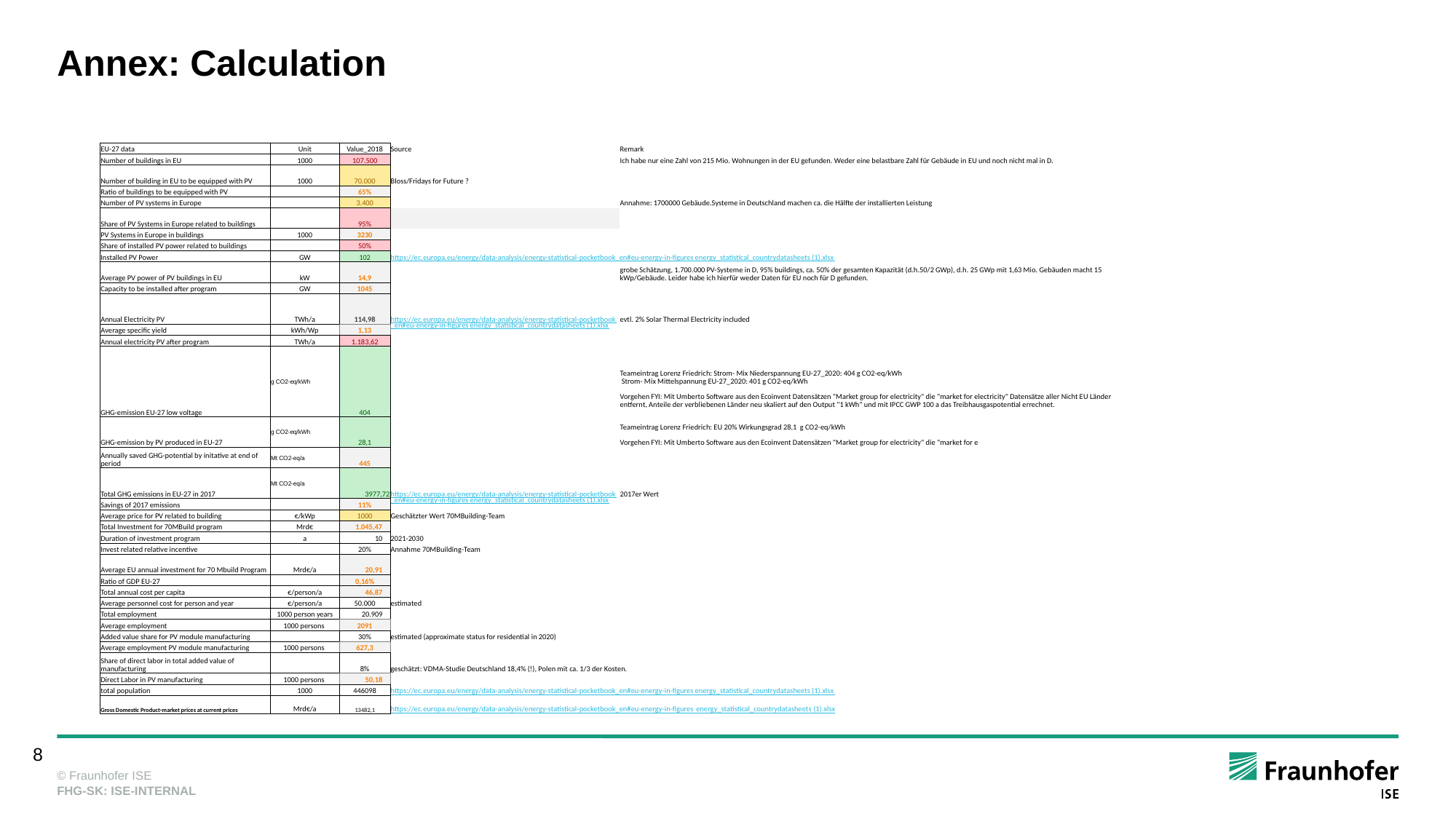

# Annex: Calculation
| EU-27 data | Unit | Value\_2018 | Source | Remark |
| --- | --- | --- | --- | --- |
| Number of buildings in EU | 1000 | 107.500 |  | Ich habe nur eine Zahl von 215 Mio. Wohnungen in der EU gefunden. Weder eine belastbare Zahl für Gebäude in EU und noch nicht mal in D. |
| Number of building in EU to be equipped with PV | 1000 | 70.000 | Bloss/Fridays for Future ? |  |
| Ratio of buildings to be equipped with PV |  | 65% |  |  |
| Number of PV systems in Europe |  | 3.400 |  | Annahme: 1700000 Gebäude.Systeme in Deutschland machen ca. die Hälfte der installierten Leistung |
| Share of PV Systems in Europe related to buildings |  | 95% |  |  |
| PV Systems in Europe in buildings | 1000 | 3230 |  |  |
| Share of installed PV power related to buildings |  | 50% |  |  |
| Installed PV Power | GW | 102 | https://ec.europa.eu/energy/data-analysis/energy-statistical-pocketbook\_en#eu-energy-in-figures energy\_statistical\_countrydatasheets (1).xlsx |  |
| Average PV power of PV buildings in EU | kW | 14,9 |  | grobe Schätzung, 1.700.000 PV-Systeme in D, 95% buildings, ca. 50% der gesamten Kapazität (d.h.50/2 GWp), d.h. 25 GWp mit 1,63 Mio. Gebäuden macht 15 kWp/Gebäude. Leider habe ich hierfür weder Daten für EU noch für D gefunden. |
| Capacity to be installed after program | GW | 1045 |  |  |
| Annual Electricity PV | TWh/a | 114,98 | https://ec.europa.eu/energy/data-analysis/energy-statistical-pocketbook\_en#eu-energy-in-figures energy\_statistical\_countrydatasheets (1).xlsx | evtl. 2% Solar Thermal Electricity included |
| Average specific yield | kWh/Wp | 1,13 |  |  |
| Annual electricity PV after program | TWh/a | 1.183,62 |  |  |
| GHG-emission EU-27 low voltage | g CO2-eq/kWh | 404 |  | Teameintrag Lorenz Friedrich: Strom- Mix Niederspannung EU-27\_2020: 404 g CO2-eq/kWh Strom- Mix Mittelspannung EU-27\_2020: 401 g CO2-eq/kWh Vorgehen FYI: Mit Umberto Software aus den Ecoinvent Datensätzen "Market group for electricity" die "market for electricity" Datensätze aller Nicht EU Länder entfernt, Anteile der verbliebenen Länder neu skaliert auf den Output "1 kWh" und mit IPCC GWP 100 a das Treibhausgaspotential errechnet. |
| GHG-emission by PV produced in EU-27 | g CO2-eq/kWh | 28,1 |  | Teameintrag Lorenz Friedrich: EU 20% Wirkungsgrad 28,1 g CO2-eq/kWh Vorgehen FYI: Mit Umberto Software aus den Ecoinvent Datensätzen "Market group for electricity" die "market for e |
| Annually saved GHG-potential by initative at end of period | Mt CO2-eq/a | 445 |  |  |
| Total GHG emissions in EU-27 in 2017 | Mt CO2-eq/a | 3977,72 | https://ec.europa.eu/energy/data-analysis/energy-statistical-pocketbook\_en#eu-energy-in-figures energy\_statistical\_countrydatasheets (1).xlsx | 2017er Wert |
| Savings of 2017 emissions |  | 11% |  |  |
| Average price for PV related to building | €/kWp | 1000 | Geschätzter Wert 70MBuilding-Team |  |
| Total Investment for 70MBuild program | Mrd€ | 1.045,47 |  |  |
| Duration of investment program | a | 10 | 2021-2030 |  |
| Invest related relative incentive |  | 20% | Annahme 70MBuilding-Team |  |
| Average EU annual investment for 70 Mbuild Program | Mrd€/a | 20,91 |  |  |
| Ratio of GDP EU-27 |  | 0,16% |  |  |
| Total annual cost per capita | €/person/a | 46,87 |  |  |
| Average personnel cost for person and year | €/person/a | 50.000 | estimated |  |
| Total employment | 1000 person years | 20.909 |  |  |
| Average employment | 1000 persons | 2091 |  |  |
| Added value share for PV module manufacturing |  | 30% | estimated (approximate status for residential in 2020) |  |
| Average employment PV module manufacturing | 1000 persons | 627,3 |  |  |
| Share of direct labor in total added value of manufacturing |  | 8% | geschätzt: VDMA-Studie Deutschland 18,4% (!), Polen mit ca. 1/3 der Kosten. |  |
| Direct Labor in PV manufacturing | 1000 persons | 50,18 |  |  |
| total population | 1000 | 446098 | https://ec.europa.eu/energy/data-analysis/energy-statistical-pocketbook\_en#eu-energy-in-figures energy\_statistical\_countrydatasheets (1).xlsx |  |
| Gross Domestic Product-market prices at current prices | Mrd€/a | 13482,1 | https://ec.europa.eu/energy/data-analysis/energy-statistical-pocketbook\_en#eu-energy-in-figures energy\_statistical\_countrydatasheets (1).xlsx |  |